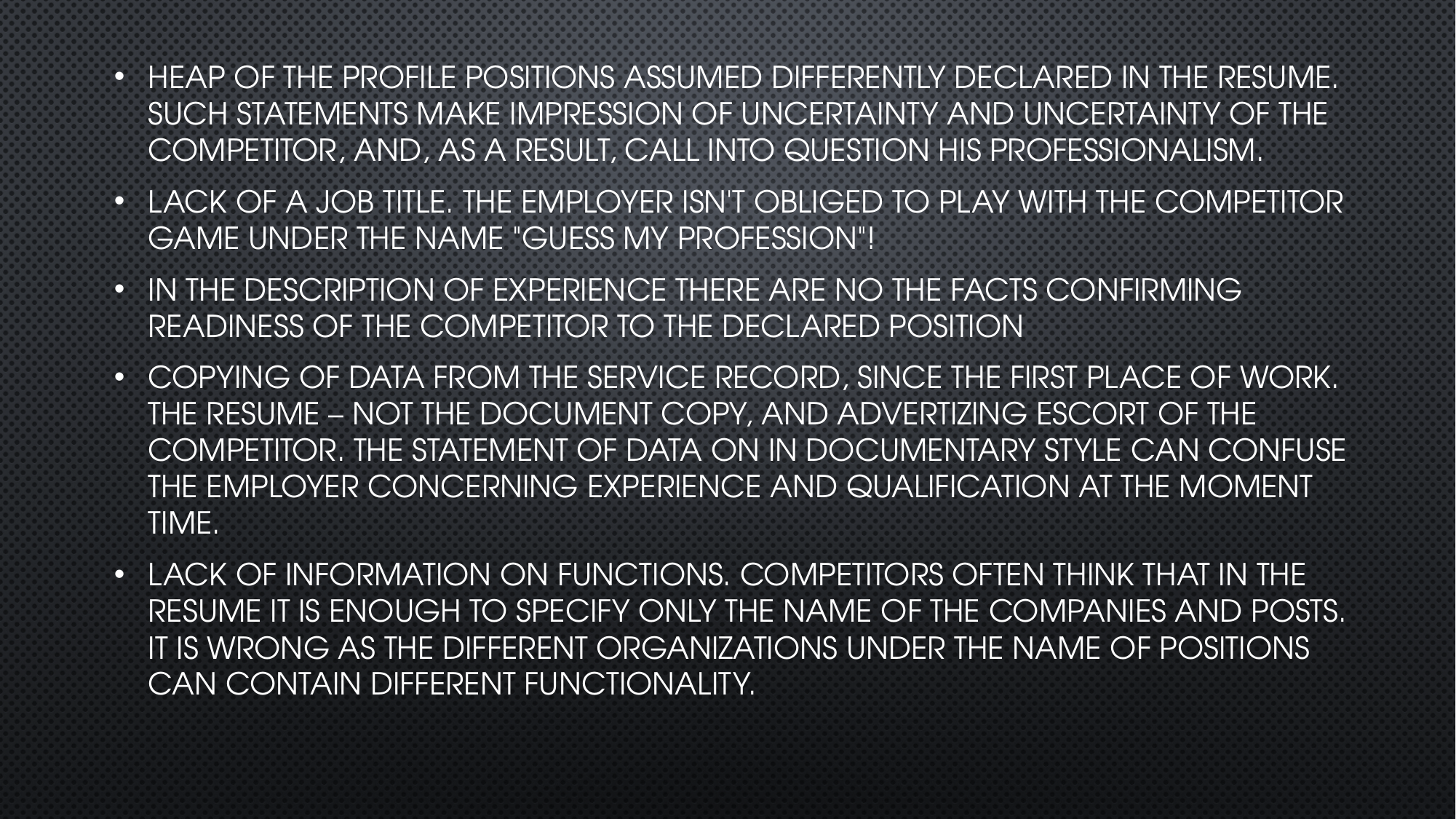

Heap of the profile positions assumed differently declared in the resume. Such statements make impression of uncertainty and uncertainty of the competitor, and, as a result, call into question his professionalism.
Lack of a job title. The employer isn't obliged to play with the competitor game under the name "guess my profession"!
In the description of experience there are no the facts confirming readiness of the competitor to the declared position
Copying of data from the service record, since the first place of work. The resume – not the document copy, and advertizing escort of the competitor. The statement of data on in documentary style can confuse the employer concerning experience and qualification at the moment time.
Lack of information on functions. Competitors often think that in the resume it is enough to specify only the name of the companies and posts. It is wrong as the different organizations under the name of positions can contain different functionality.